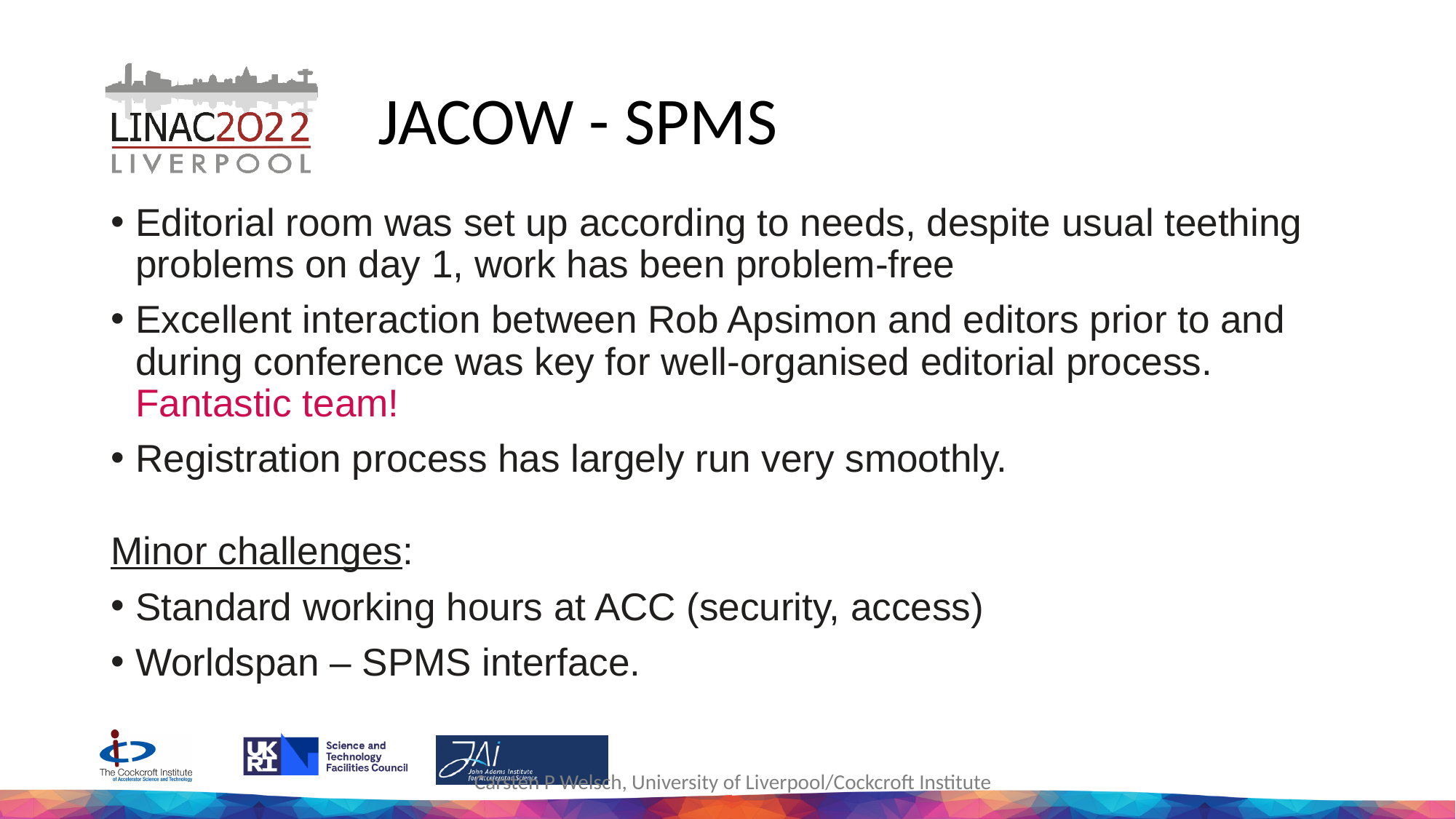

# JACOW - SPMS
Editorial room was set up according to needs, despite usual teething problems on day 1, work has been problem-free
Excellent interaction between Rob Apsimon and editors prior to and during conference was key for well-organised editorial process. Fantastic team!
Registration process has largely run very smoothly.

Minor challenges:
Standard working hours at ACC (security, access)
Worldspan – SPMS interface.